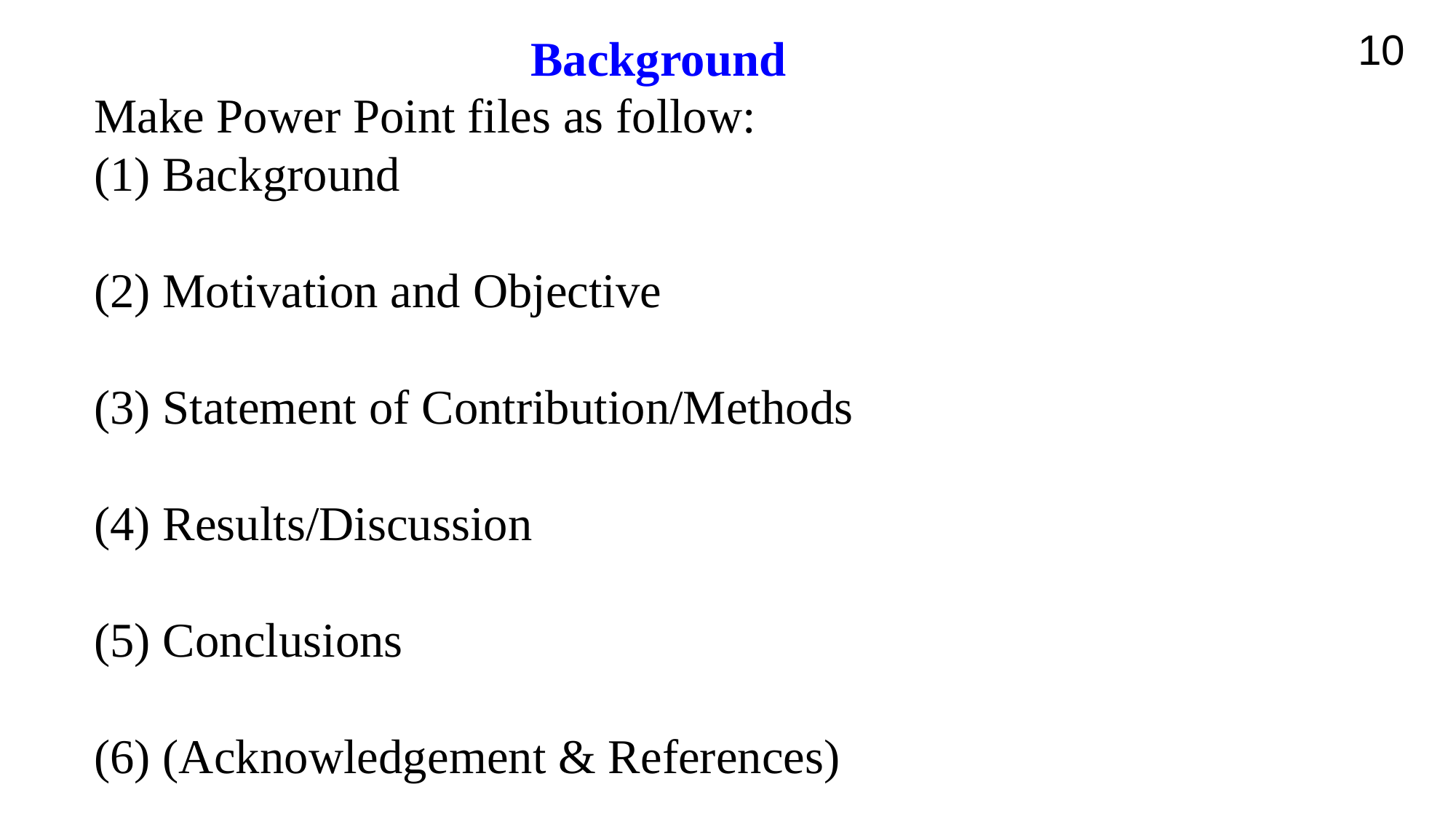

10
Background
Make Power Point files as follow:
(1) Background

(2) Motivation and Objective

(3) Statement of Contribution/Methods

(4) Results/Discussion

(5) Conclusions

(6) (Acknowledgement & References)